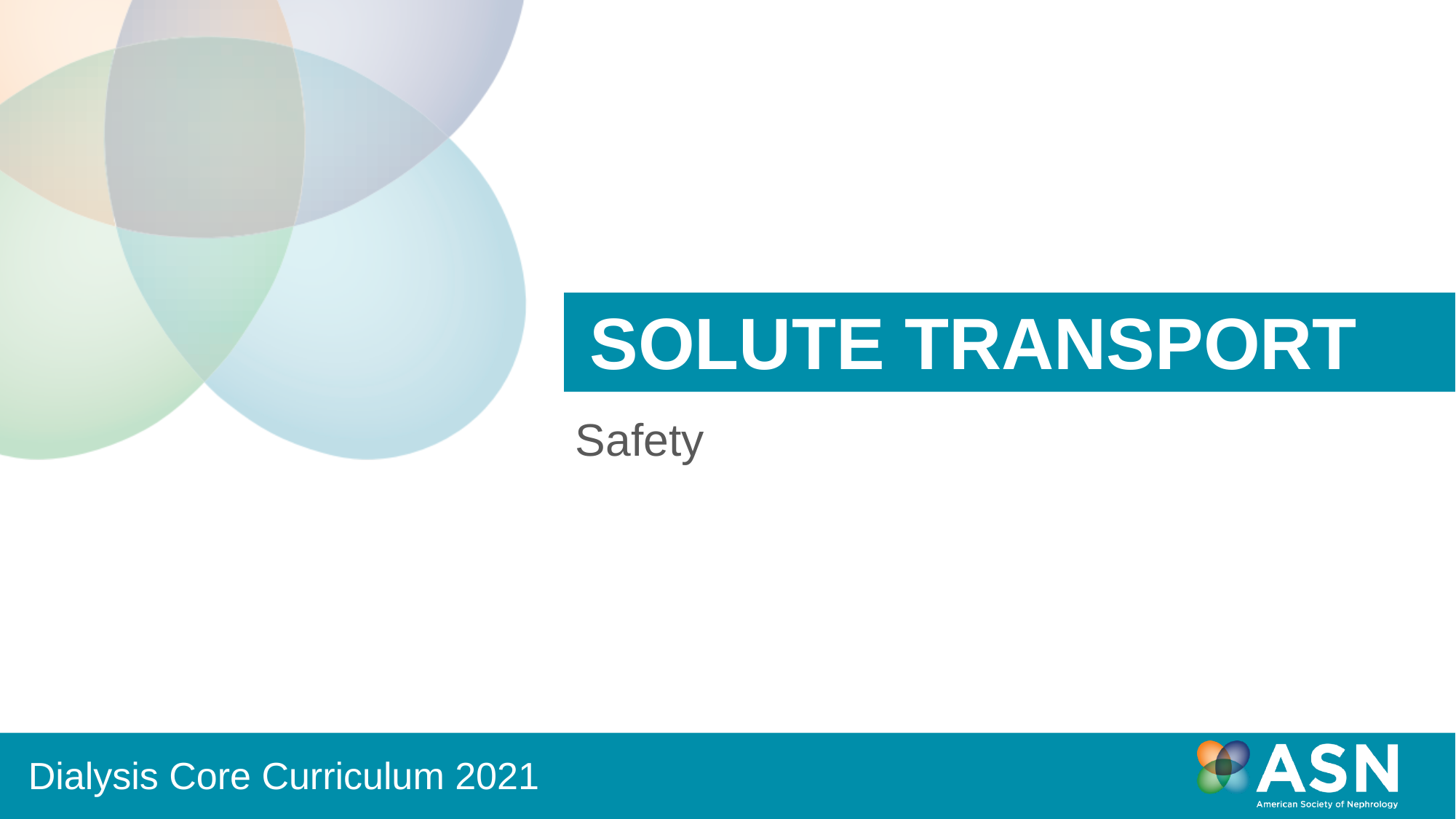

Solute Transport
Safety
Dialysis Core Curriculum 2021